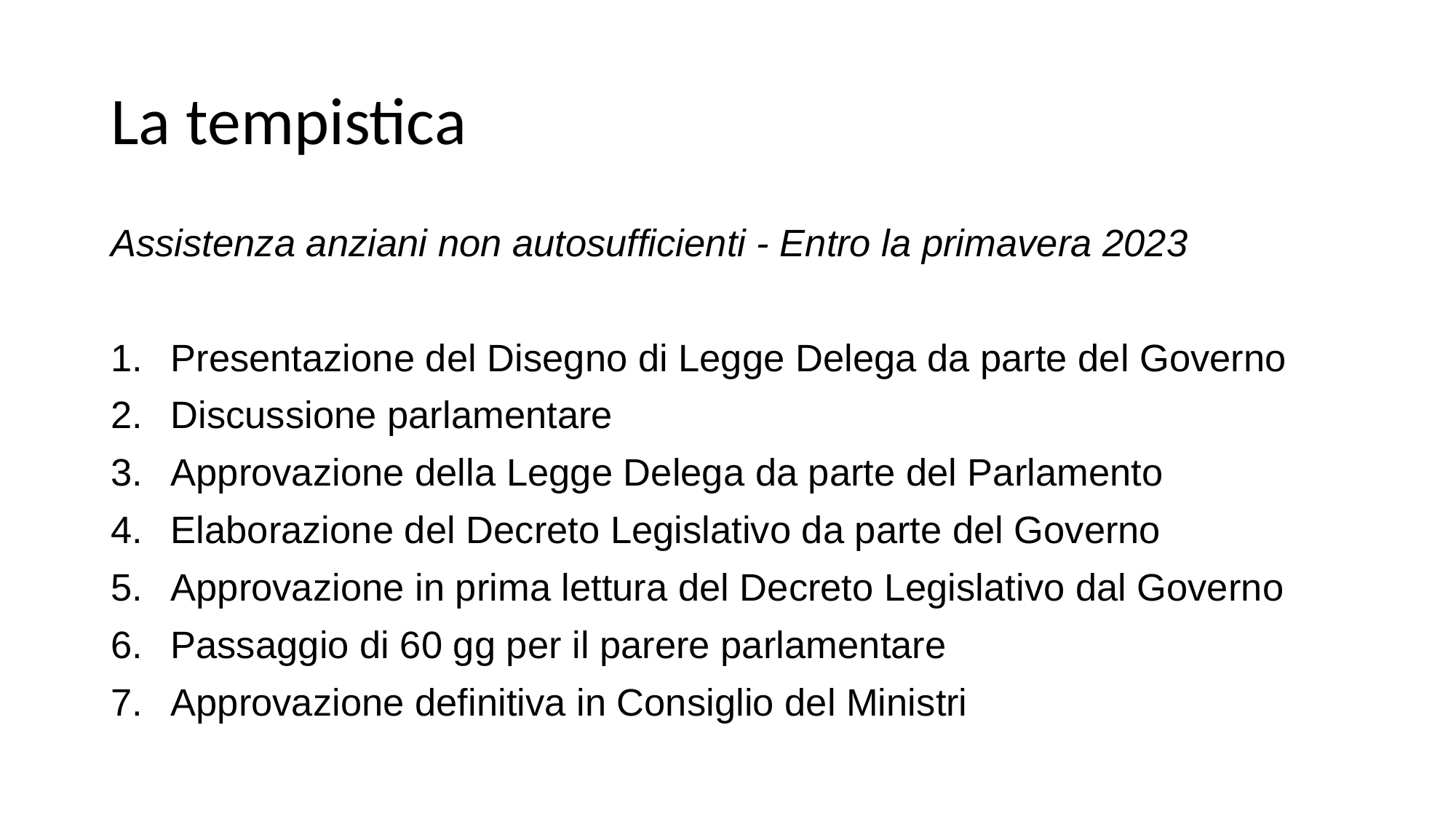

# La tempistica
Assistenza anziani non autosufficienti - Entro la primavera 2023

Presentazione del Disegno di Legge Delega da parte del Governo
Discussione parlamentare
Approvazione della Legge Delega da parte del Parlamento
Elaborazione del Decreto Legislativo da parte del Governo
Approvazione in prima lettura del Decreto Legislativo dal Governo
Passaggio di 60 gg per il parere parlamentare
Approvazione definitiva in Consiglio del Ministri